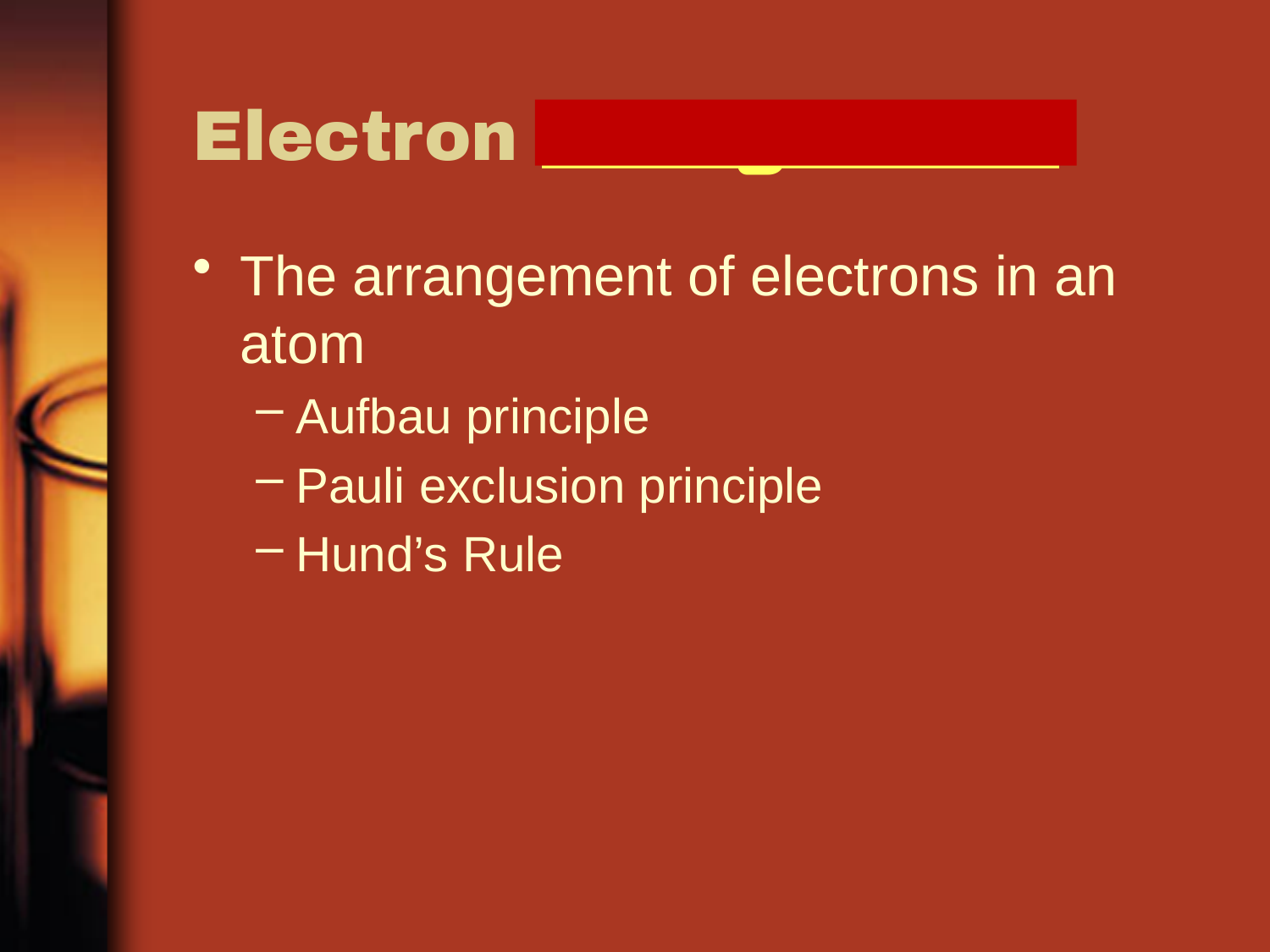

# Electron Configuration

The arrangement of electrons in an atom
Aufbau principle
Pauli exclusion principle
Hund’s Rule